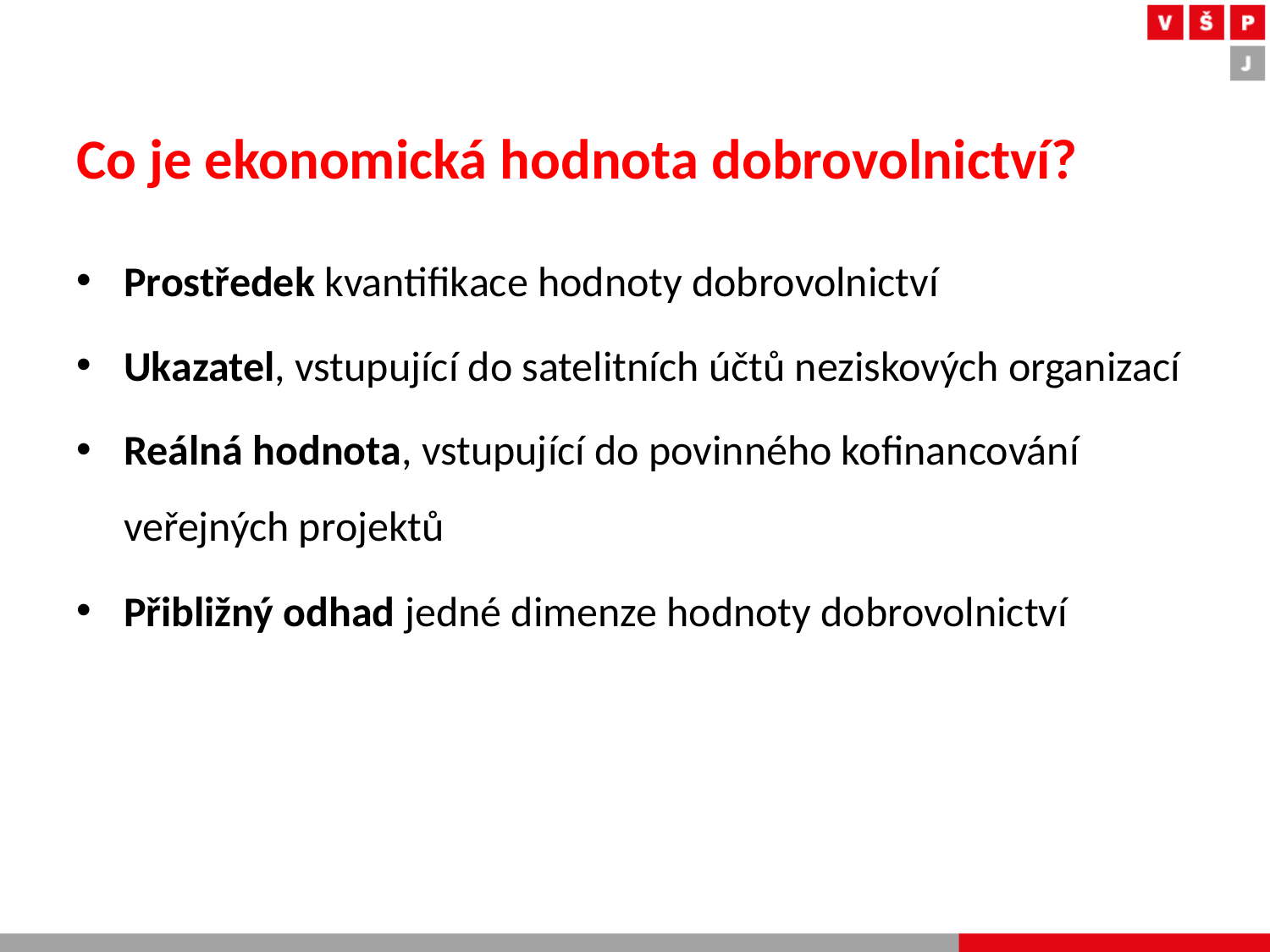

# Co je ekonomická hodnota dobrovolnictví?
Prostředek kvantifikace hodnoty dobrovolnictví
Ukazatel, vstupující do satelitních účtů neziskových organizací
Reálná hodnota, vstupující do povinného kofinancování veřejných projektů
Přibližný odhad jedné dimenze hodnoty dobrovolnictví